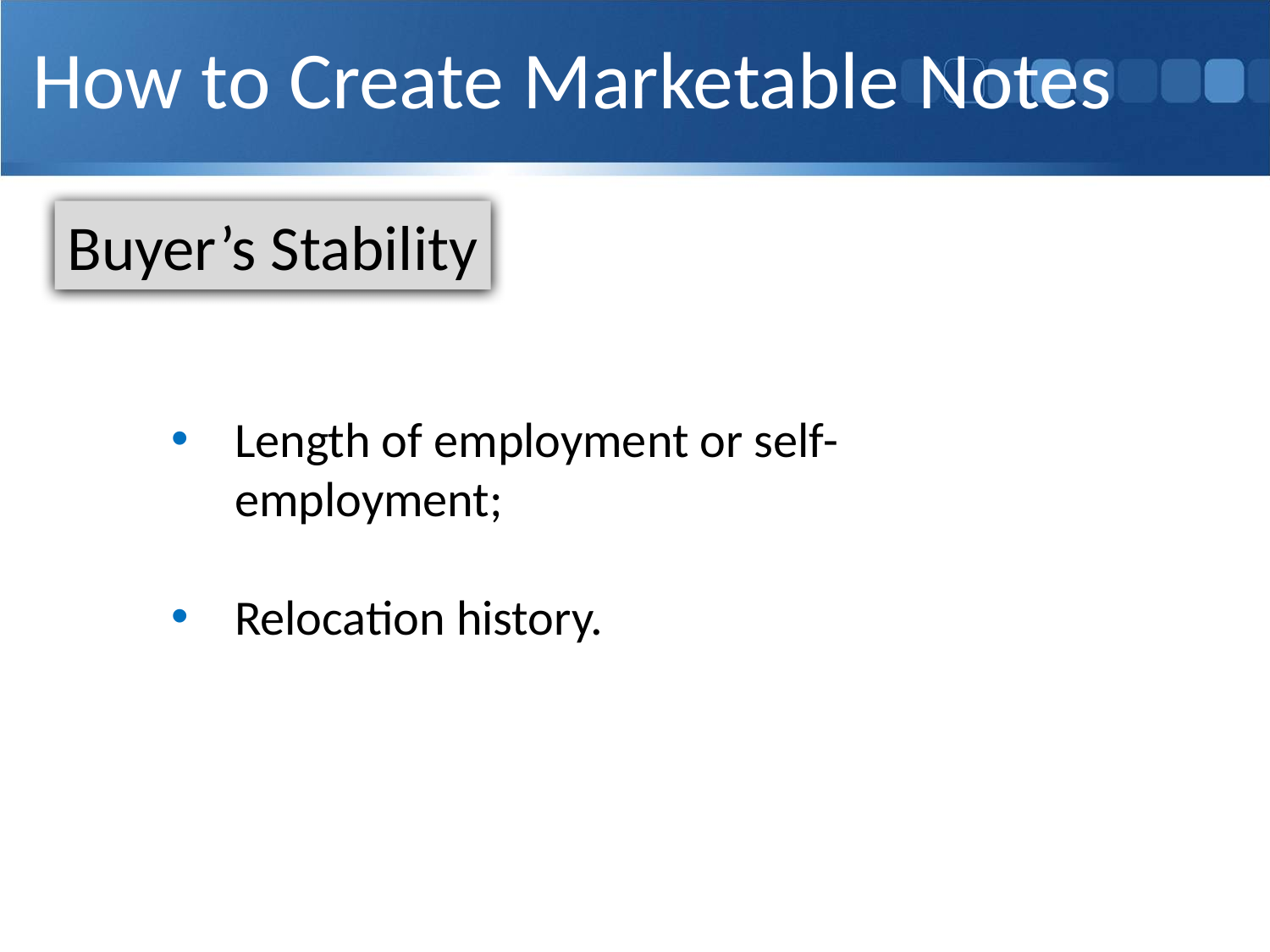

How to Create Marketable Notes
Buyer’s Stability
Length of employment or self-employment;

Relocation history.